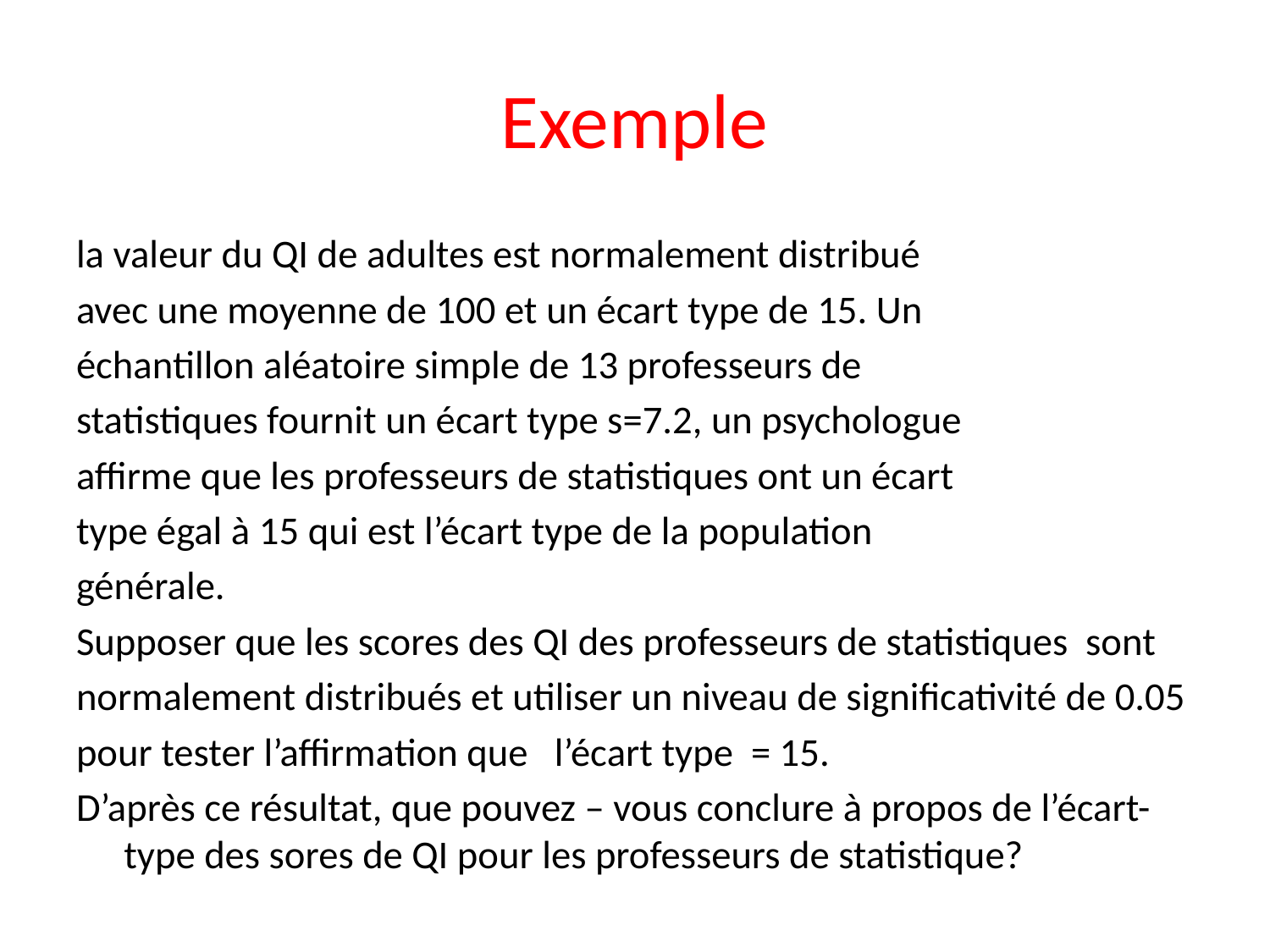

# Exemple
la valeur du QI de adultes est normalement distribué
avec une moyenne de 100 et un écart type de 15. Un
échantillon aléatoire simple de 13 professeurs de
statistiques fournit un écart type s=7.2, un psychologue
affirme que les professeurs de statistiques ont un écart
type égal à 15 qui est l’écart type de la population
générale.
Supposer que les scores des QI des professeurs de statistiques  sont
normalement distribués et utiliser un niveau de significativité de 0.05
pour tester l’affirmation que   l’écart type  = 15.
D’après ce résultat, que pouvez – vous conclure à propos de l’écart-type des sores de QI pour les professeurs de statistique?